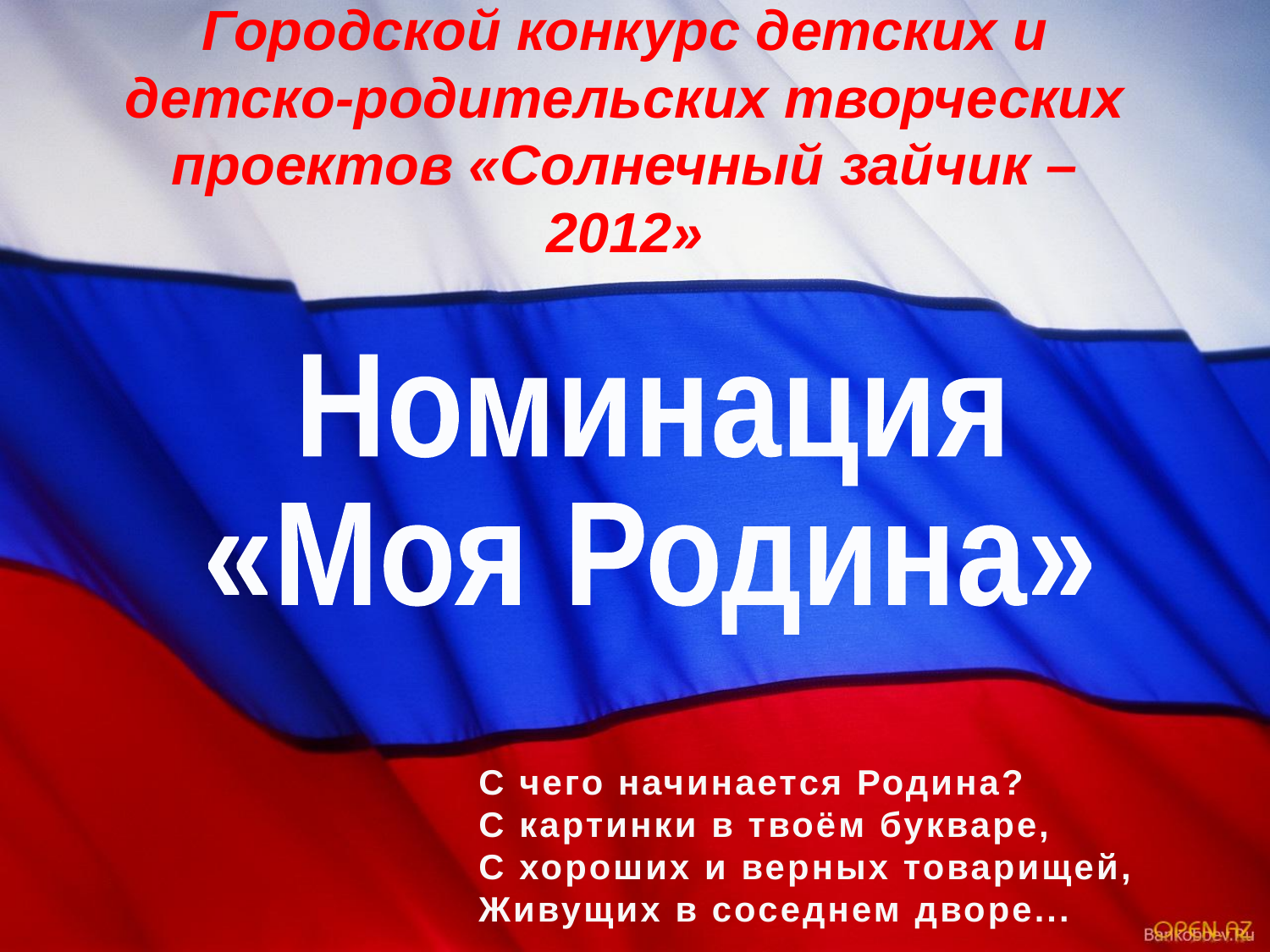

Городской конкурс детских и детско-родительских творческих проектов «Солнечный зайчик – 2012»

Номинация
«Моя Родина»

С чего начинается Родина?
С картинки в твоём букваре,
С хороших и верных товарищей,
Живущих в соседнем дворе...